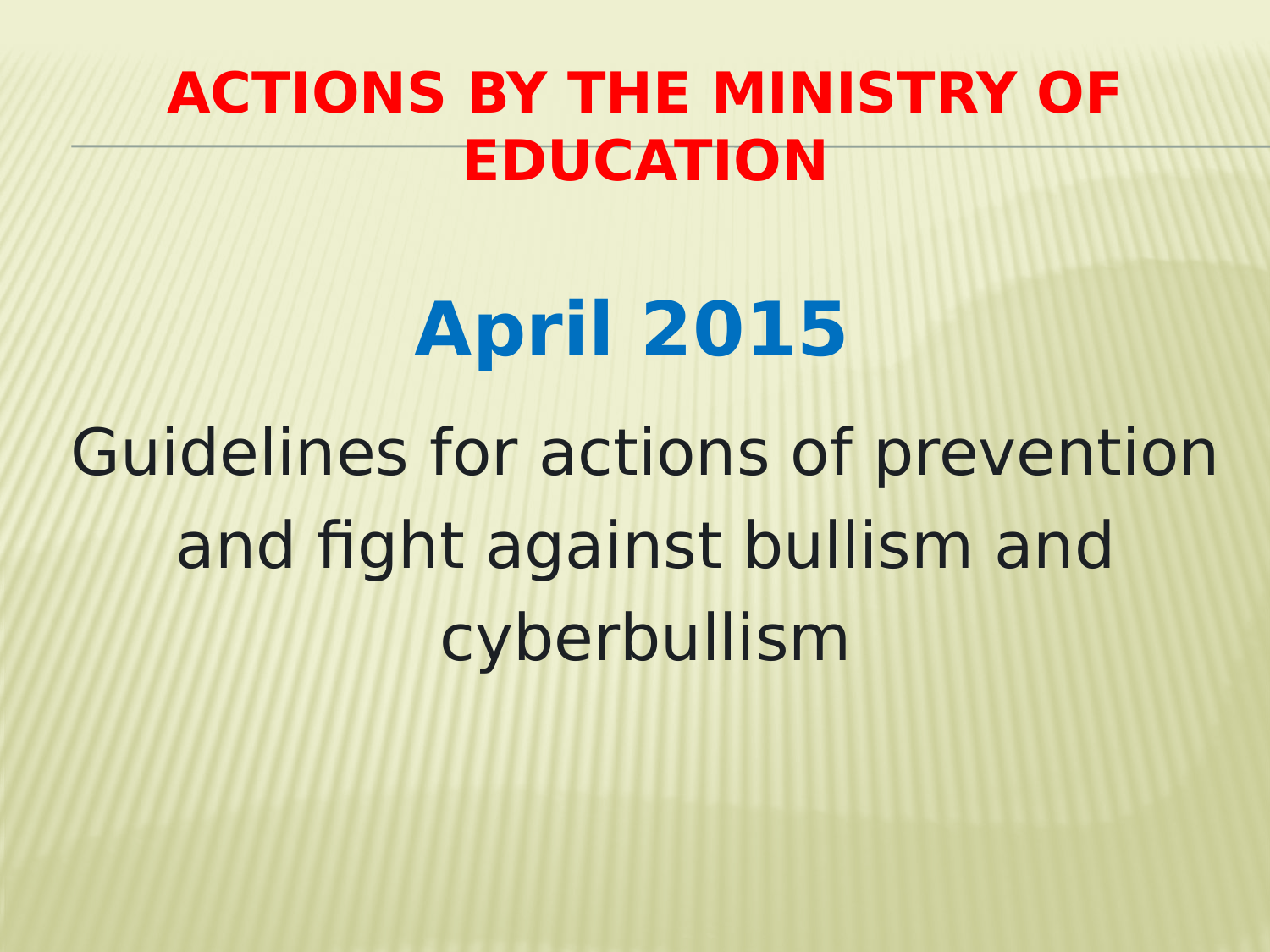

# AcTIONS BY THE MINISTRY OF EDUCATION
April 2015
Guidelines for actions of prevention and fight against bullism and cyberbullism